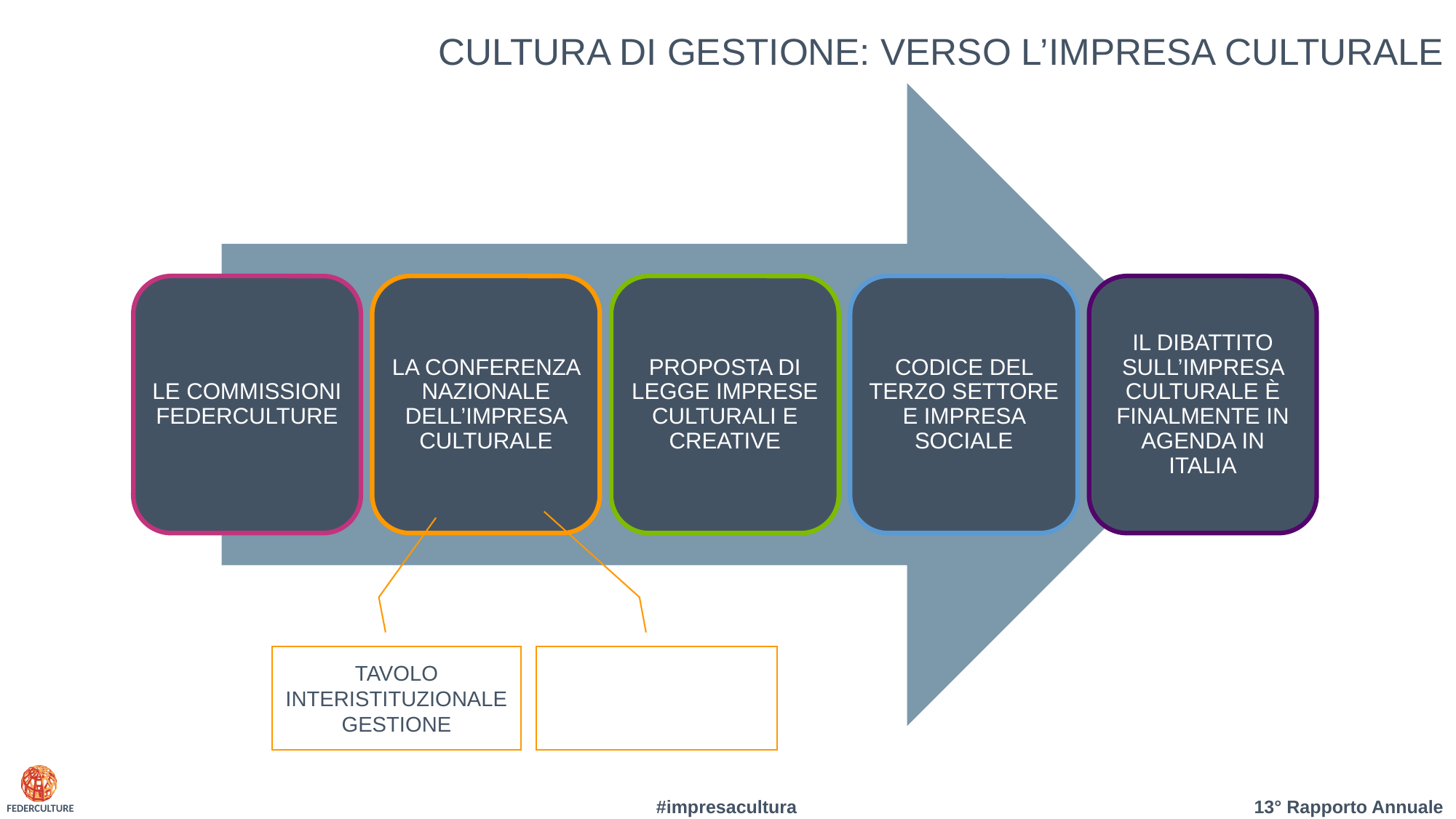

# CULTURA DI GESTIONE: VERSO L’IMPRESA CULTURALE
LE COMMISSIONI FEDERCULTURE
LA CONFERENZA NAZIONALE DELL’IMPRESA CULTURALE
PROPOSTA DI LEGGE IMPRESE CULTURALI E CREATIVE
CODICE DEL TERZO SETTORE E IMPRESA SOCIALE
IL DIBATTITO SULL’IMPRESA CULTURALE È FINALMENTE IN AGENDA IN ITALIA
TAVOLO INTERISTITUZIONALE GESTIONE